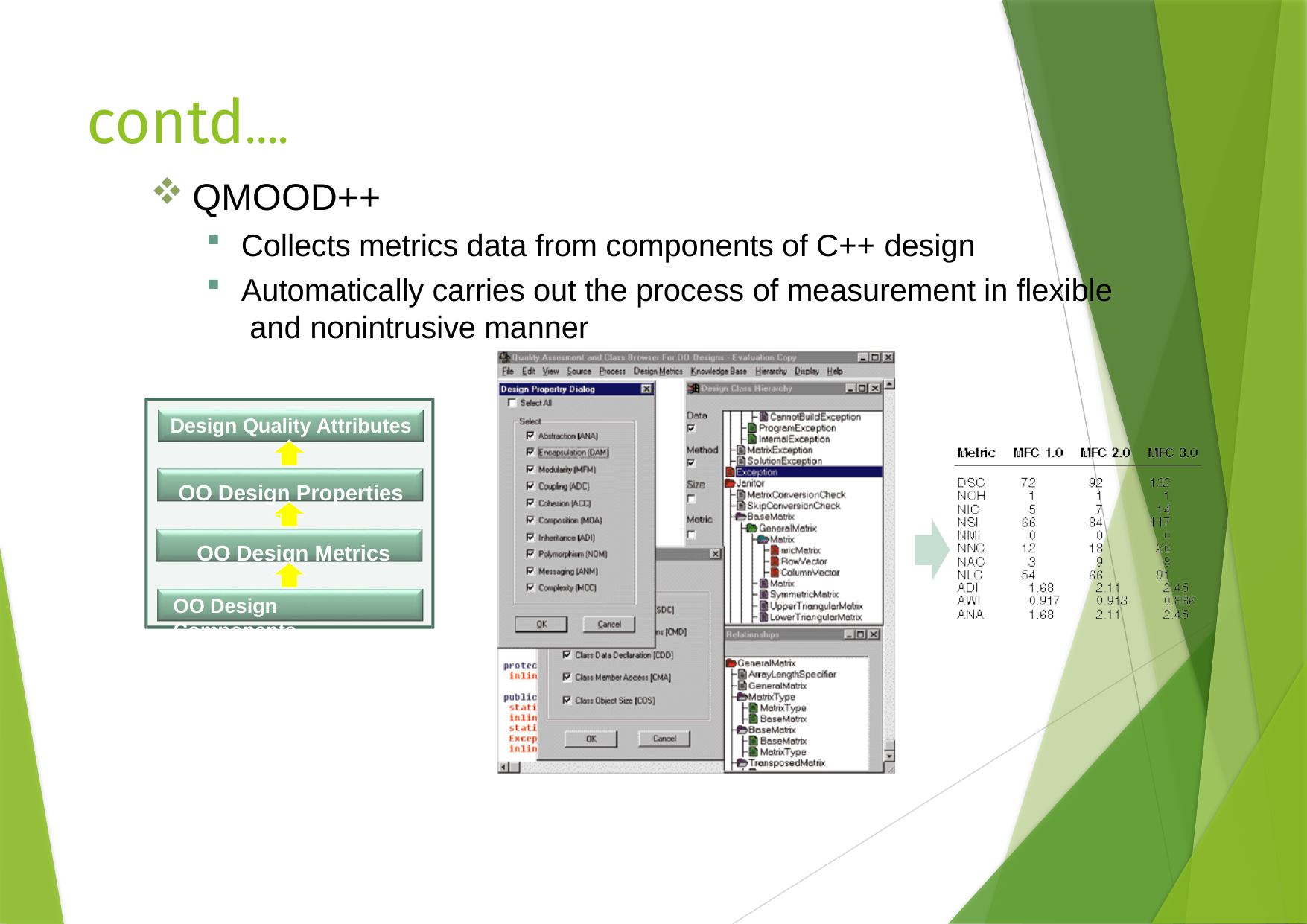

# contd….
QMOOD++
Collects metrics data from components of C++ design
Automatically carries out the process of measurement in flexible  and nonintrusive manner

Design Quality Attributes
OO Design Properties  OO Design Metrics

OO Design Components